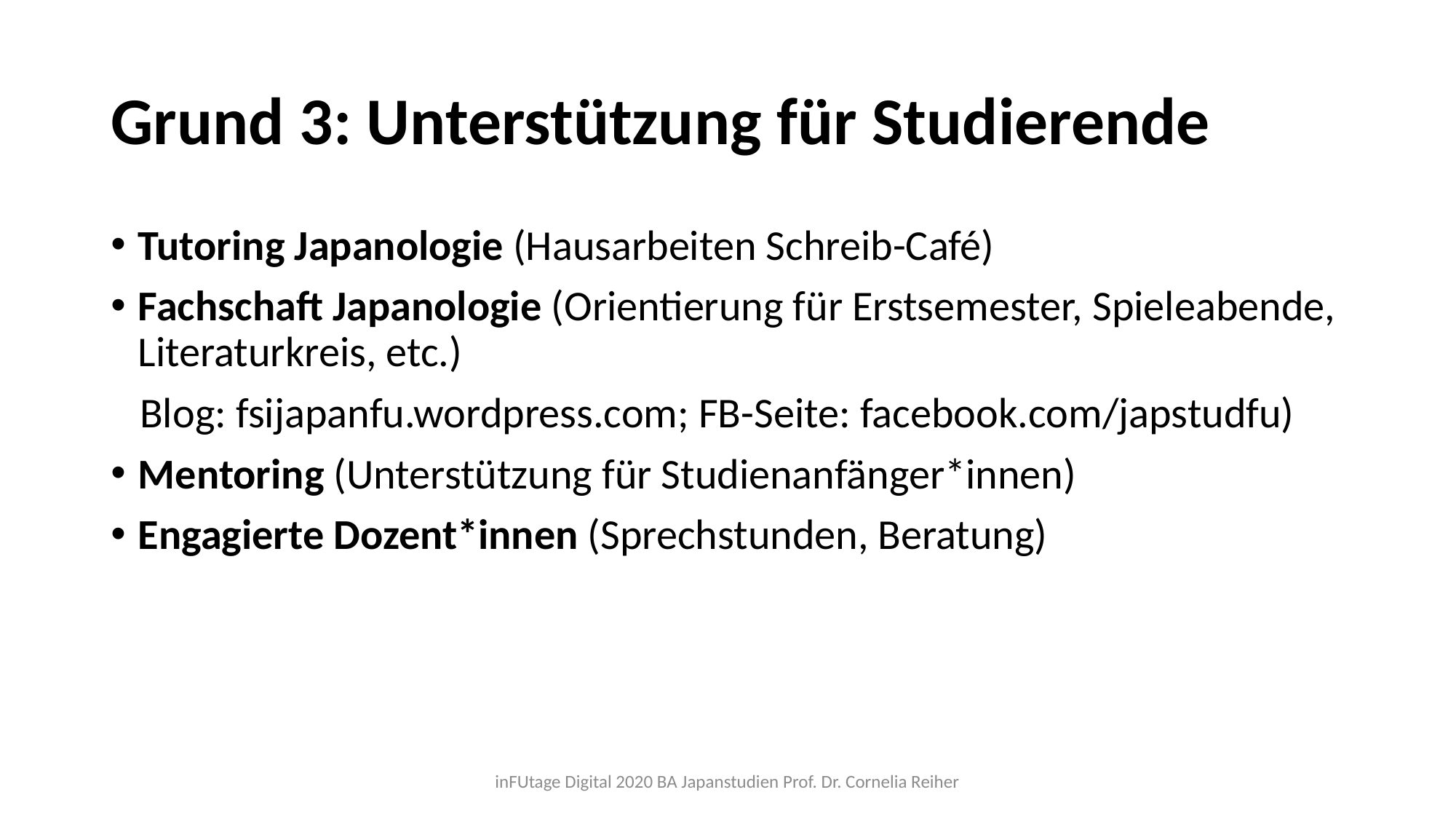

# Grund 3: Unterstützung für Studierende
Tutoring Japanologie (Hausarbeiten Schreib-Café)
Fachschaft Japanologie (Orientierung für Erstsemester, Spieleabende, Literaturkreis, etc.)
   Blog: fsijapanfu.wordpress.com; FB-Seite: facebook.com/japstudfu)
Mentoring (Unterstützung für Studienanfänger*innen)
Engagierte Dozent*innen (Sprechstunden, Beratung)

inFUtage Digital 2020 BA Japanstudien Prof. Dr. Cornelia Reiher